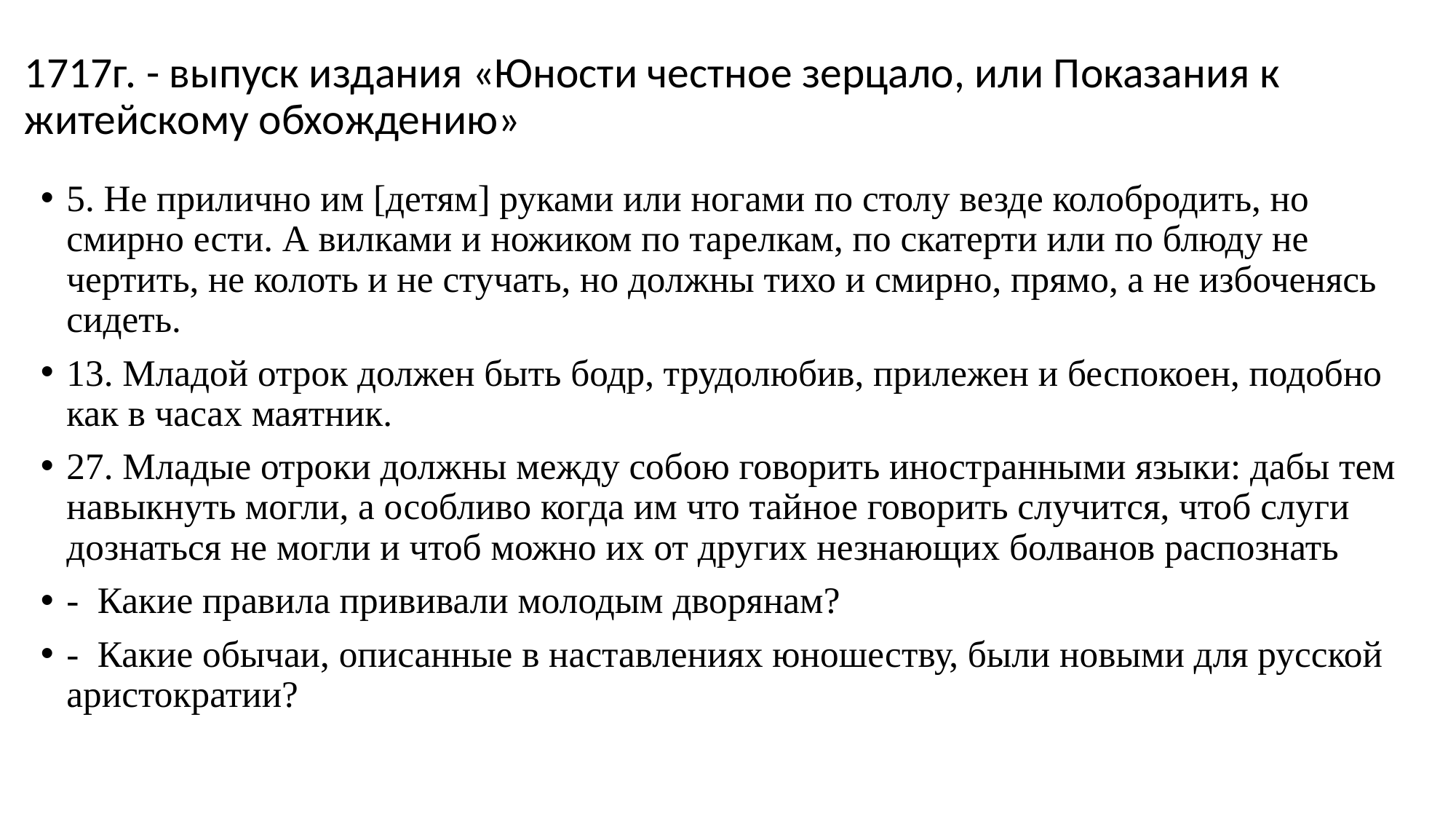

# 1717г. - выпуск издания «Юности честное зерцало, или Показания к житейскому обхождению»
5. Не прилично им [детям] руками или ногами по столу везде колобродить, но смирно ести. А вилками и ножиком по тарелкам, по скатерти или по блюду не чертить, не колоть и не стучать, но должны тихо и смирно, прямо, а не избоченясь сидеть.
13. Младой отрок должен быть бодр, трудолюбив, прилежен и беспокоен, подобно как в часах маятник.
27. Младые отроки должны между собою говорить иностранными языки: дабы тем навыкнуть могли, а особливо когда им что тайное говорить случится, чтоб слуги дознаться не могли и чтоб можно их от других незнающих болванов распознать
-  Какие правила прививали молодым дворянам?
-  Какие обычаи, описанные в наставлениях юношеству, были новыми для русской аристократии?